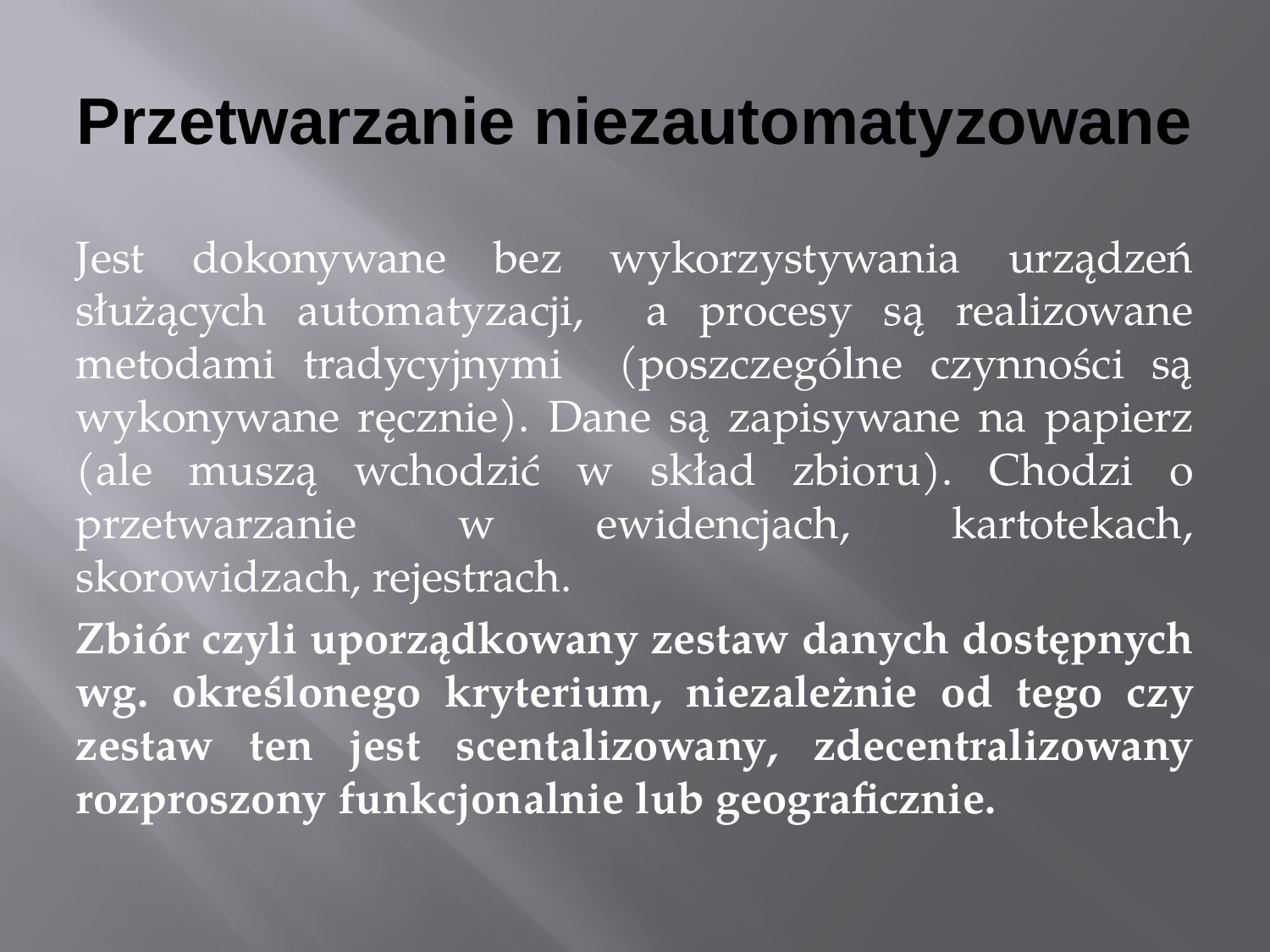

# Przetwarzanie niezautomatyzowane
Jest dokonywane bez wykorzystywania urządzeń służących automatyzacji,  a procesy są realizowane metodami tradycyjnymi  (poszczególne czynności są wykonywane ręcznie). Dane są zapisywane na papierz (ale muszą wchodzić w skład zbioru). Chodzi o przetwarzanie w ewidencjach, kartotekach, skorowidzach, rejestrach.
Zbiór czyli uporządkowany zestaw danych dostępnych wg. określonego kryterium, niezależnie od tego czy zestaw ten jest scentalizowany, zdecentralizowany rozproszony funkcjonalnie lub geograficznie.